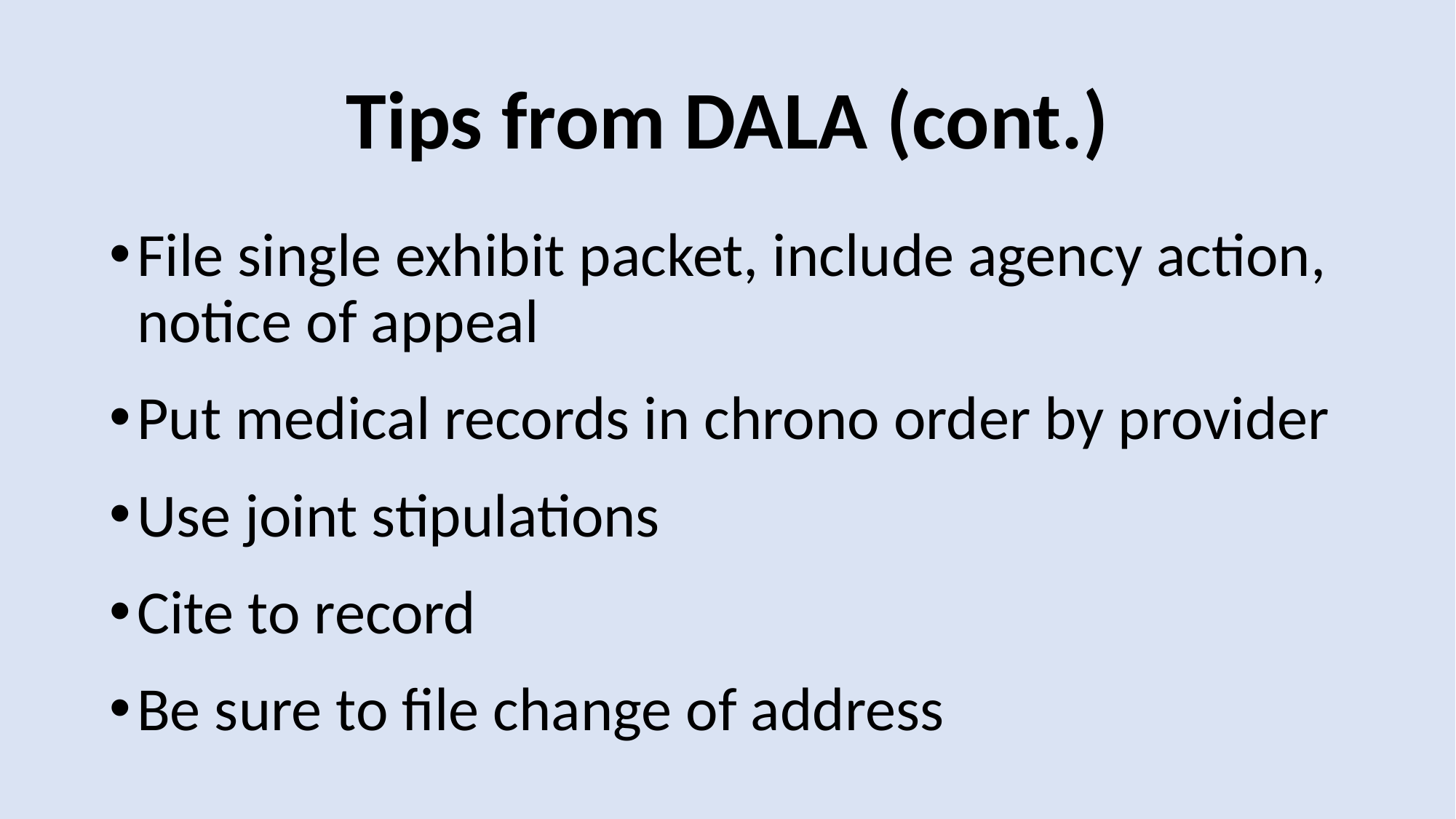

# Tips from DALA (cont.)
File single exhibit packet, include agency action, notice of appeal
Put medical records in chrono order by provider
Use joint stipulations
Cite to record
Be sure to file change of address